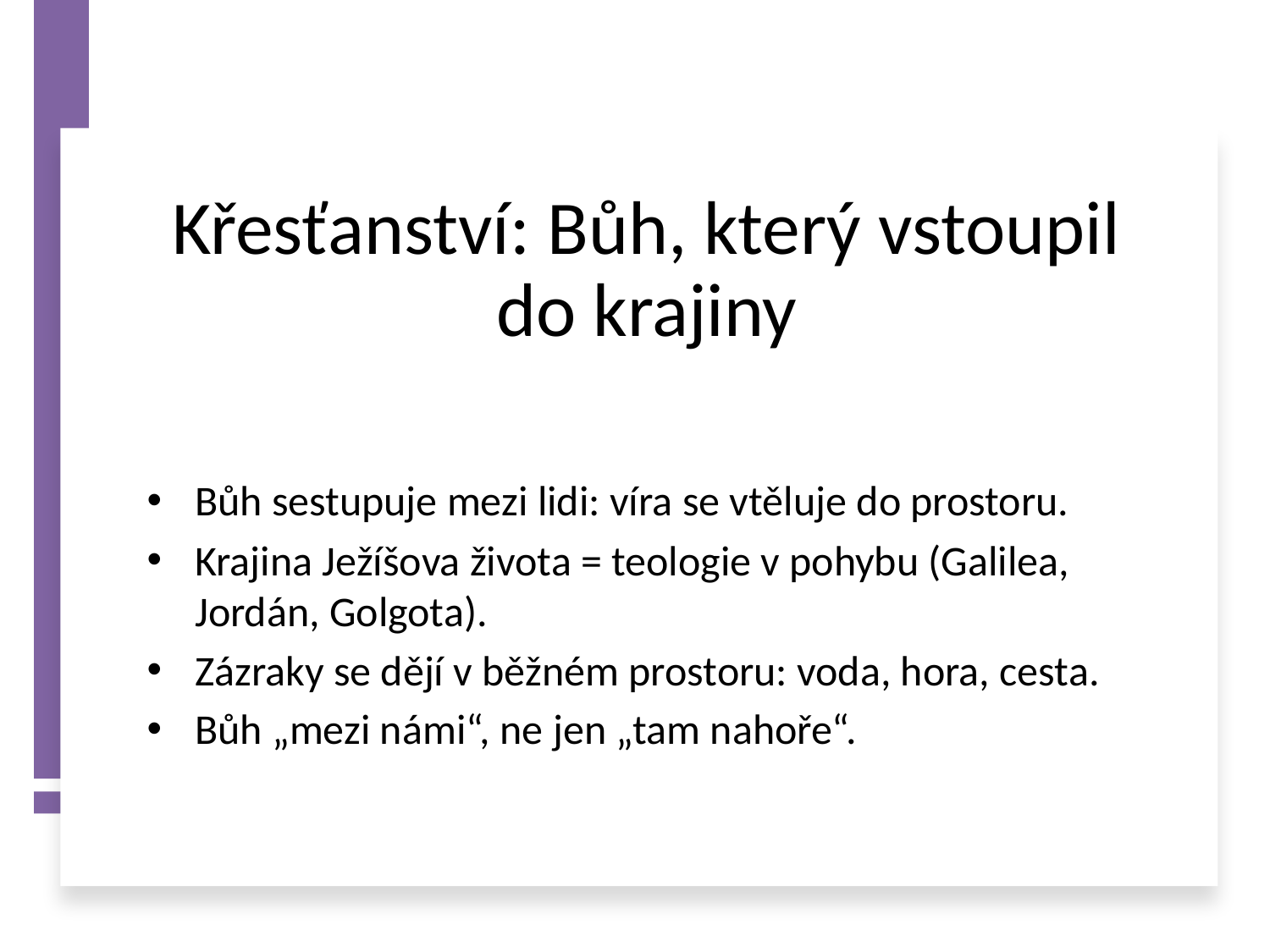

# Křesťanství: Bůh, který vstoupil do krajiny

Bůh sestupuje mezi lidi: víra se vtěluje do prostoru.
Krajina Ježíšova života = teologie v pohybu (Galilea, Jordán, Golgota).
Zázraky se dějí v běžném prostoru: voda, hora, cesta.
Bůh „mezi námi“, ne jen „tam nahoře“.